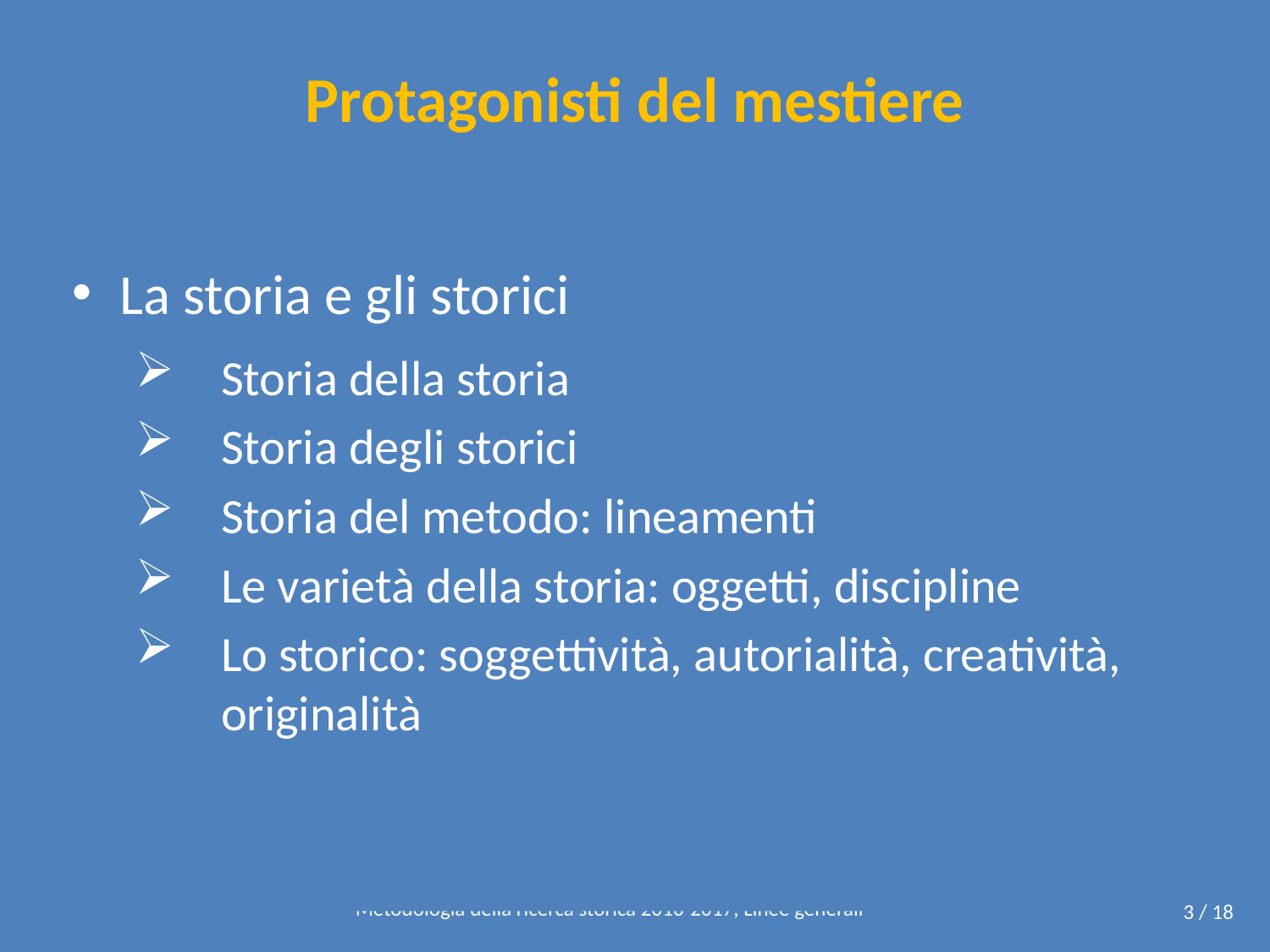

# Protagonisti del mestiere
La storia e gli storici
Storia della storia
Storia degli storici
Storia del metodo: lineamenti
Le varietà della storia: oggetti, discipline
Lo storico: soggettività, autorialità, creatività, originalità

Metodologia della ricerca storica 2016-2017, Linee generali
3 / 18